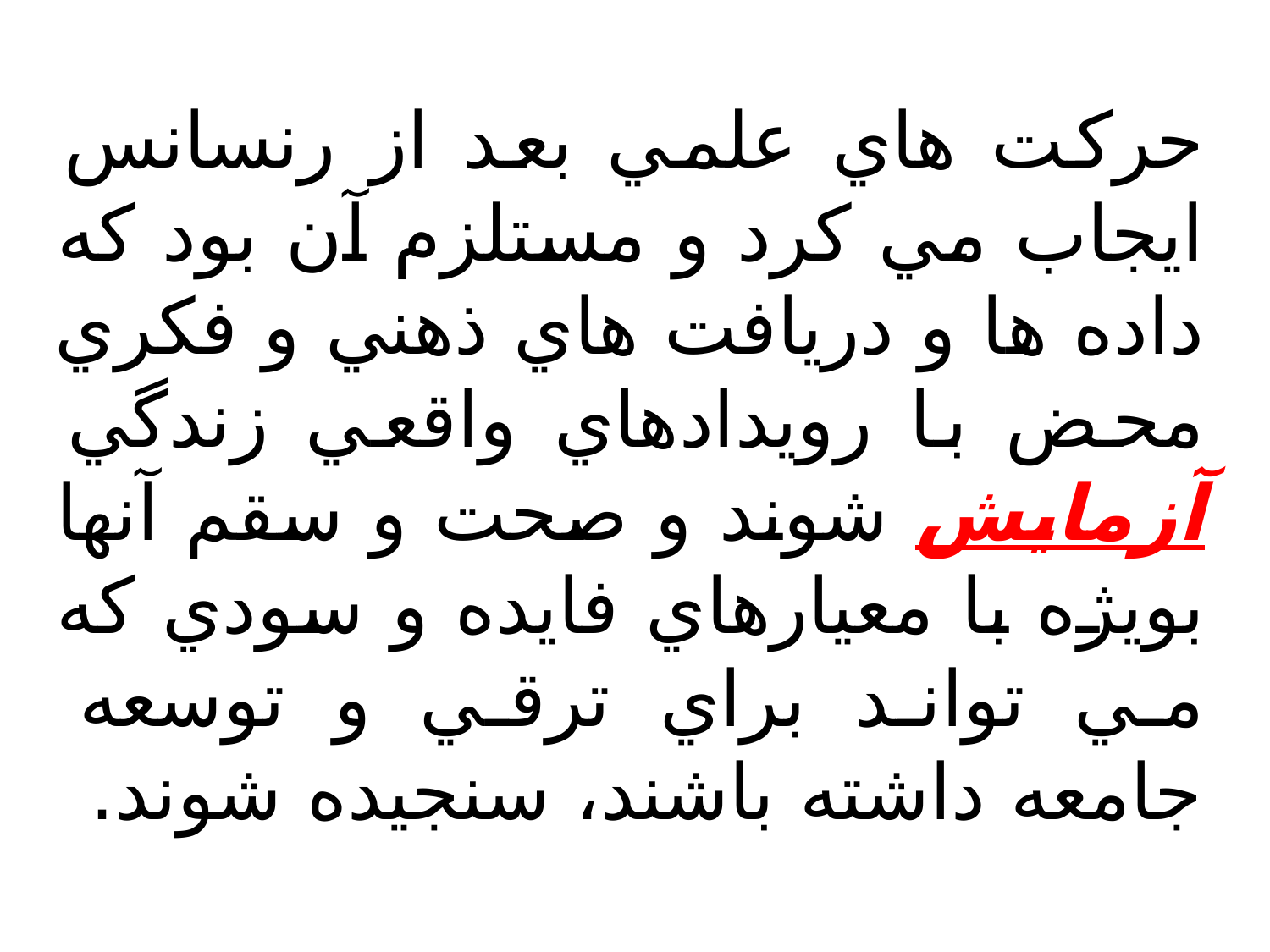

حركت هاي علمي بعد از رنسانس ايجاب مي كرد و مستلزم آن بود كه داده ها و دريافت هاي ذهني و فكري محض با رويدادهاي واقعي زندگي آزمايش شوند و صحت و سقم آنها بويژه با معيارهاي فايده و سودي كه مي تواند براي ترقي و توسعه جامعه داشته باشند، سنجيده شوند.